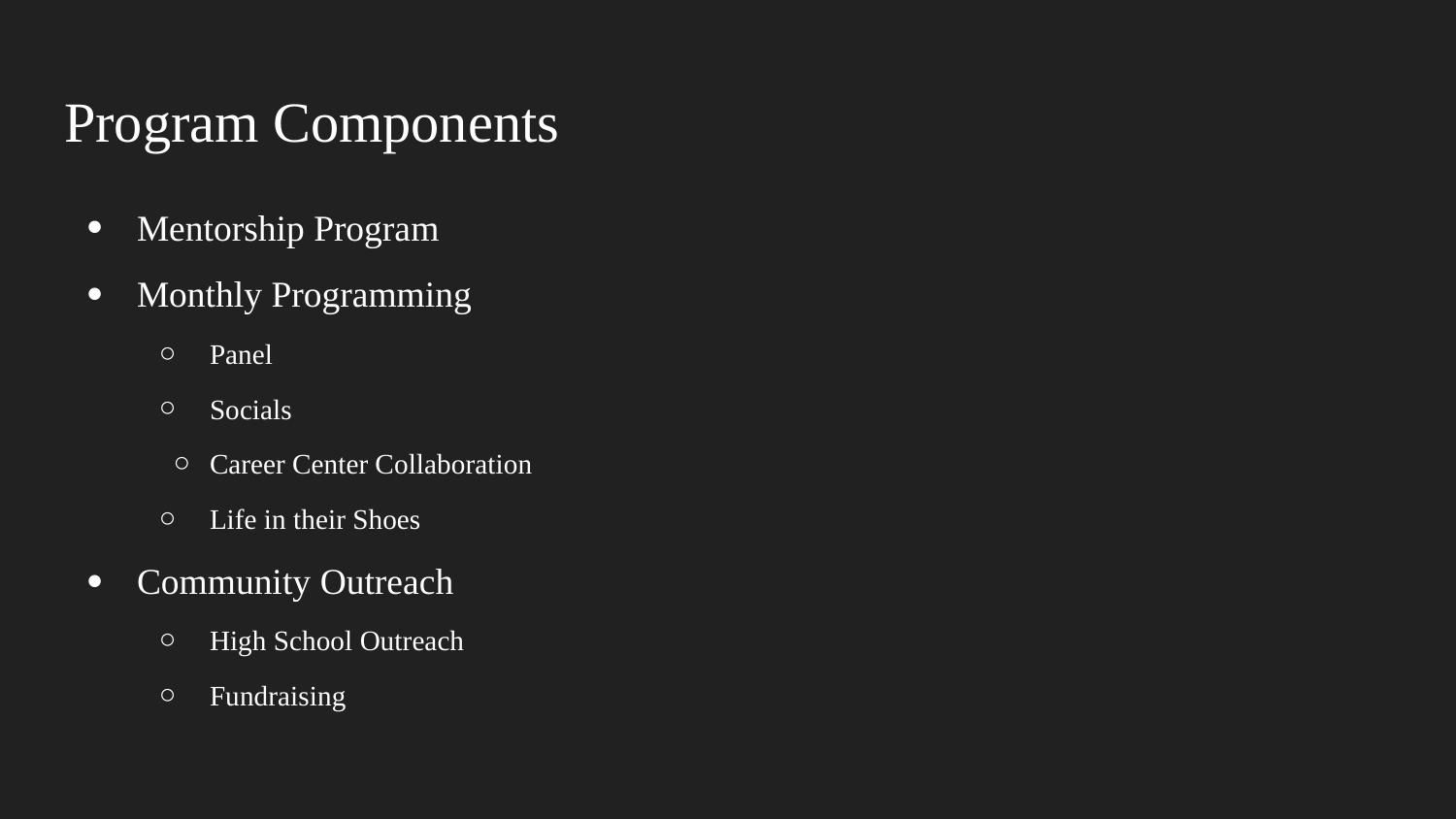

# Program Components
Mentorship Program
Monthly Programming
Panel
Socials
Career Center Collaboration
Life in their Shoes
Community Outreach
High School Outreach
Fundraising